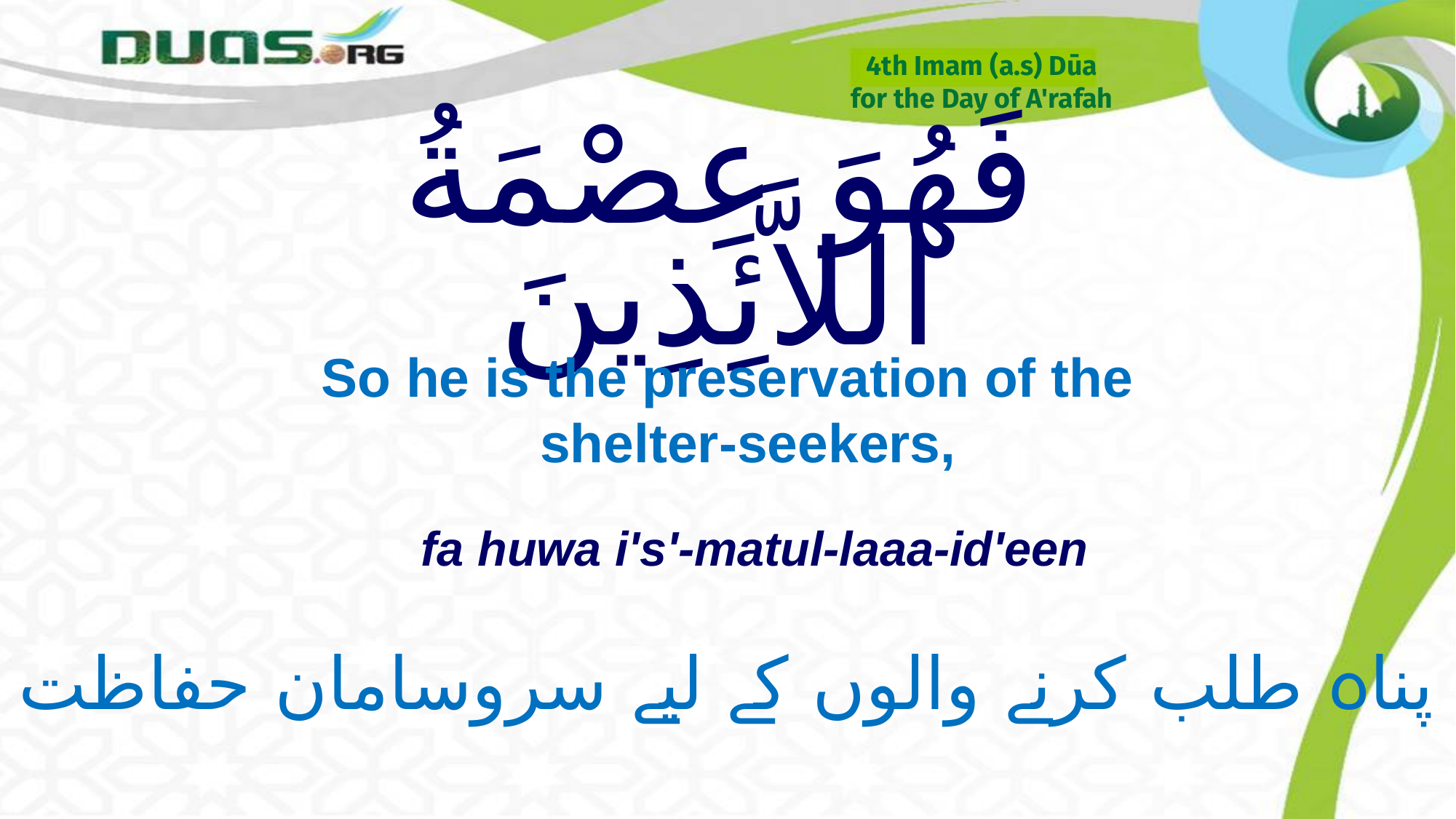

4th Imam (a.s) Dūa
for the Day of A'rafah
# فَهُوَ عِصْمَةُ اللاَّئِذِينَ
So he is the preservation of the shelter-seekers,
fa huwa i's'-matul-laaa-id'een
 وہ پناہ طلب کرنے والوں کے لیے سروسامان حفاظت